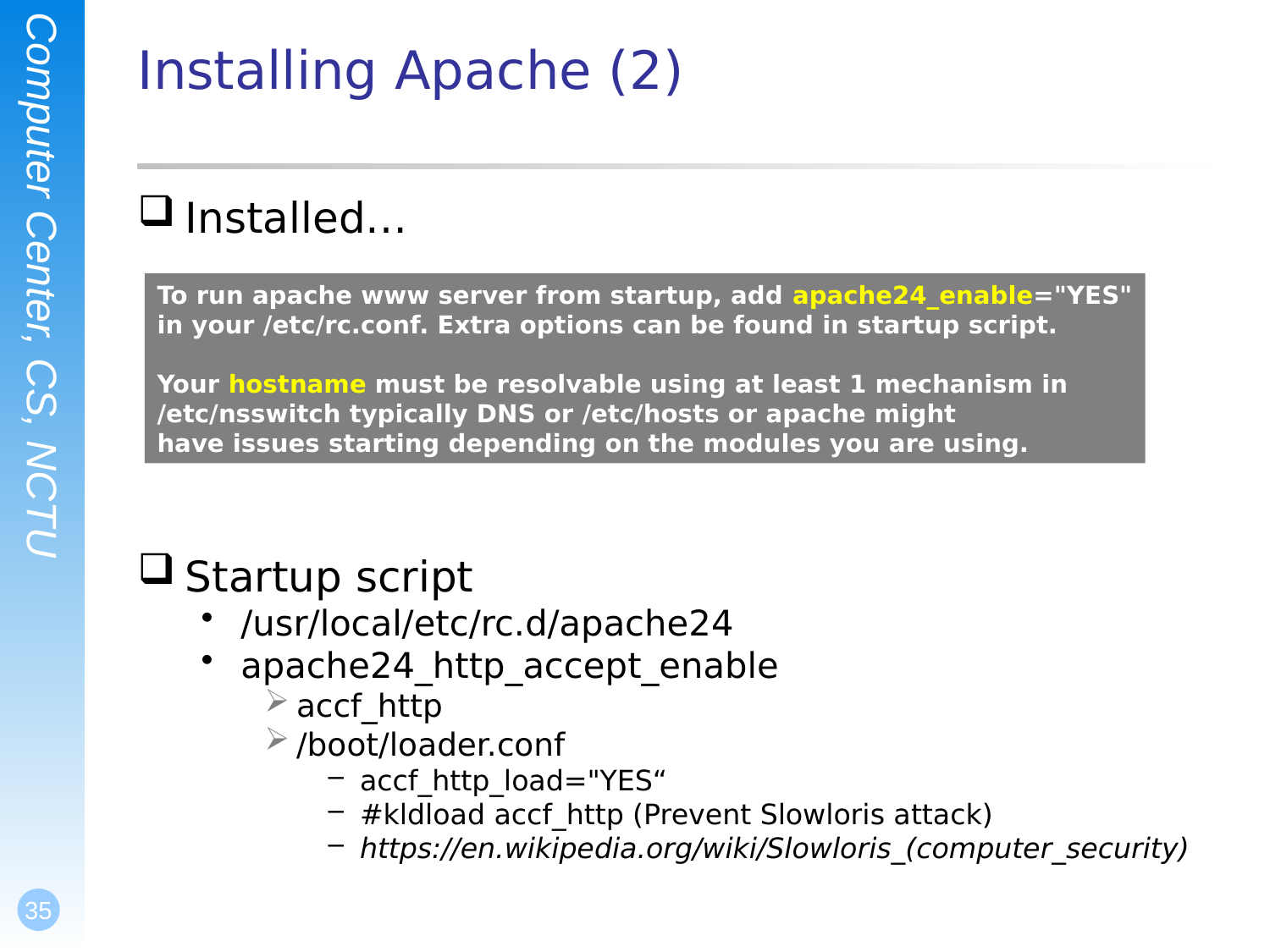

# Installing Apache (2)
Installed…

Startup script
/usr/local/etc/rc.d/apache24
apache24_http_accept_enable
accf_http
/boot/loader.conf
accf_http_load="YES“
#kldload accf_http (Prevent Slowloris attack)
https://en.wikipedia.org/wiki/Slowloris_(computer_security)

To run apache www server from startup, add apache24_enable="YES"
in your /etc/rc.conf. Extra options can be found in startup script.

Your hostname must be resolvable using at least 1 mechanism in
/etc/nsswitch typically DNS or /etc/hosts or apache might
have issues starting depending on the modules you are using.